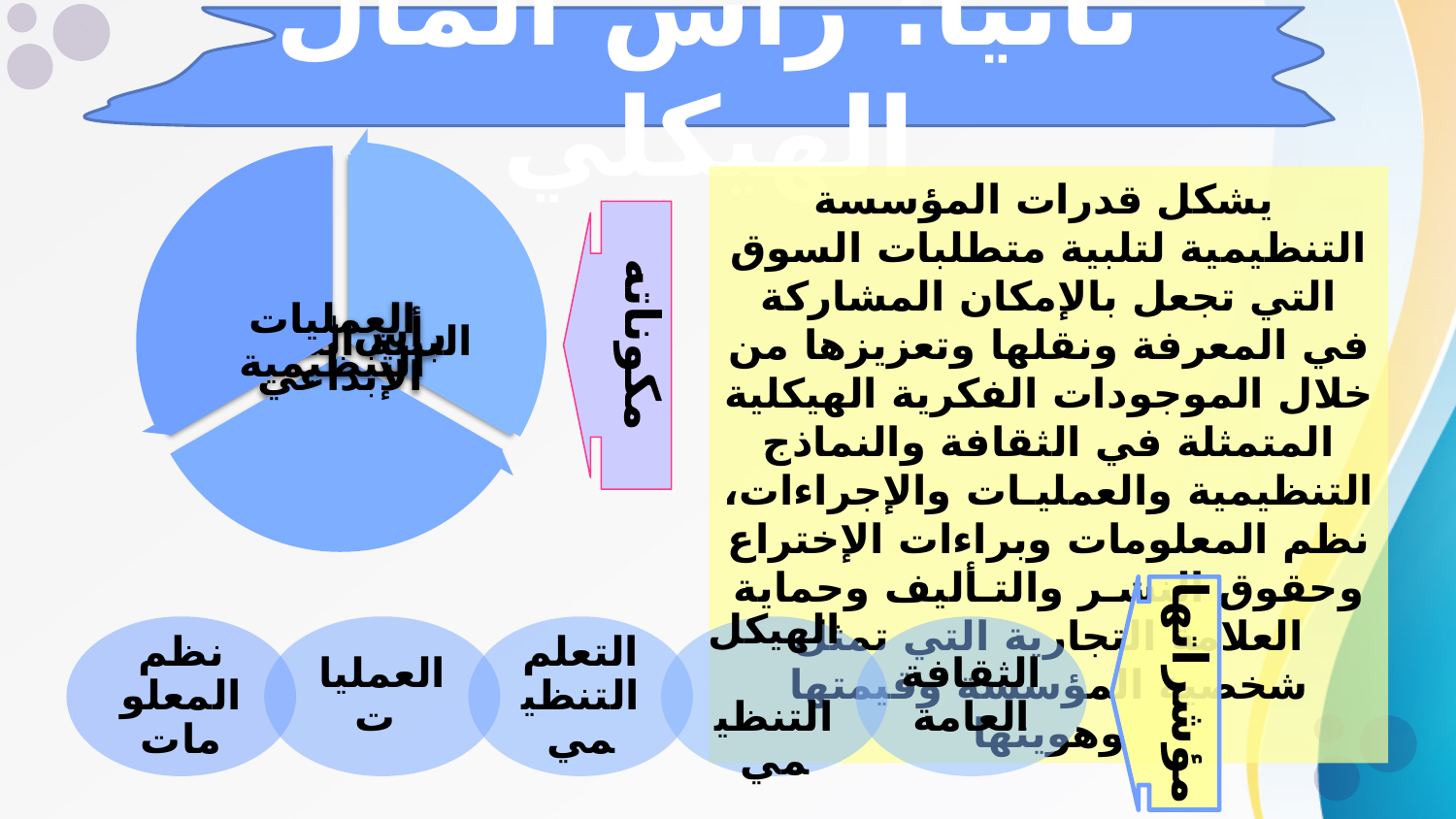

ثانيا: رأس المال الهيكلي
البنية التحتية
رأس المال الإبداعي
العمليات التنظيمية
 يشكل قدرات المؤسسة التنظيمية لتلبية متطلبات السوق التي تجعل بالإمكان المشاركة في المعرفة ونقلها وتعزيزها من خلال الموجودات الفكرية الهيكلية المتمثلة في الثقافة والنماذج التنظيمية والعمليـات والإجراءات، نظم المعلومات وبراءات الإختراع وحقوق النشـر والتـأليف وحماية العلامة التجارية التي تمثل شخصية المؤسسة وقيمتها وهويتها
مكوناته
مؤشراتها
الثقافة العامة
الهيكل  التنظيمي
التعلم التنظيمي
العمليات
نظم المعلومات